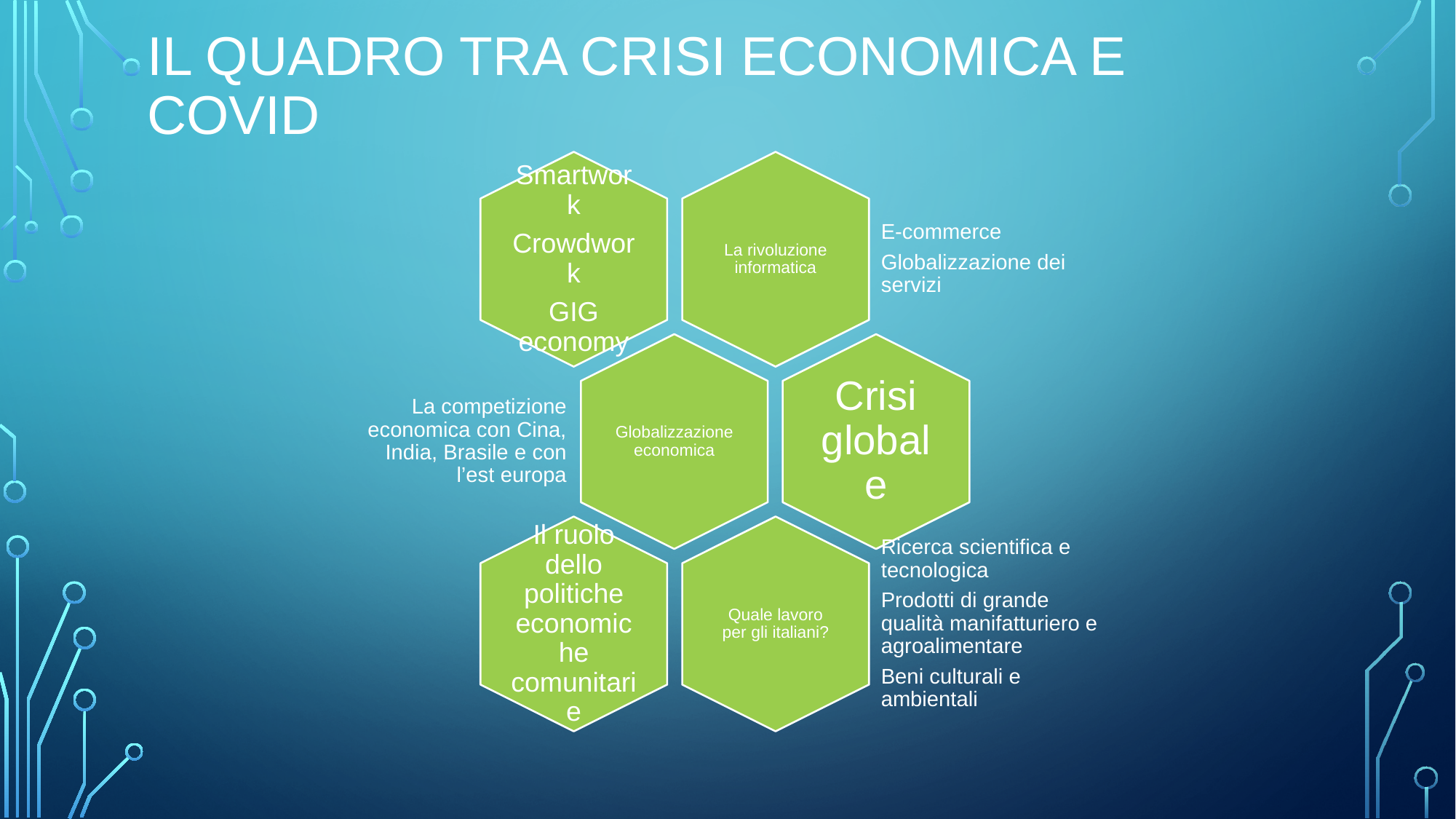

# Il quadro tra crisi economica e covid
La rivoluzione informatica
E-commerce
Globalizzazione dei servizi
Smartwork
Crowdwork
GIG economy
Globalizzazione economica
La competizione economica con Cina, India, Brasile e con l’est europa
Crisi globale
Quale lavoro per gli italiani?
Ricerca scientifica e tecnologica
Prodotti di grande qualità manifatturiero e agroalimentare
Beni culturali e ambientali
Il ruolo dello politiche economiche comunitarie